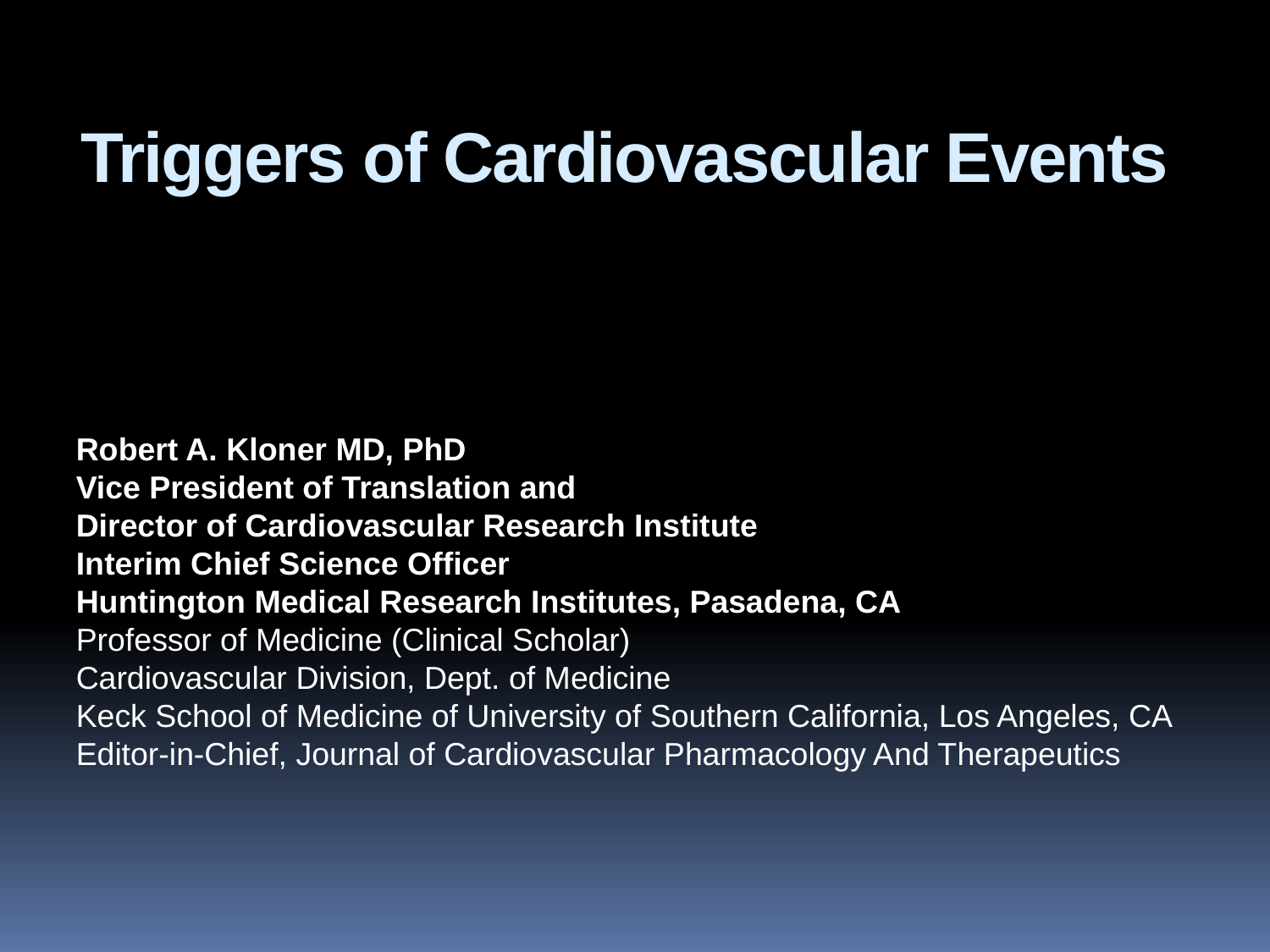

# Triggers of Cardiovascular Events
Robert A. Kloner MD, PhD
Vice President of Translation and
Director of Cardiovascular Research Institute
Interim Chief Science Officer
Huntington Medical Research Institutes, Pasadena, CA
Professor of Medicine (Clinical Scholar)
Cardiovascular Division, Dept. of Medicine
Keck School of Medicine of University of Southern California, Los Angeles, CA
Editor-in-Chief, Journal of Cardiovascular Pharmacology And Therapeutics